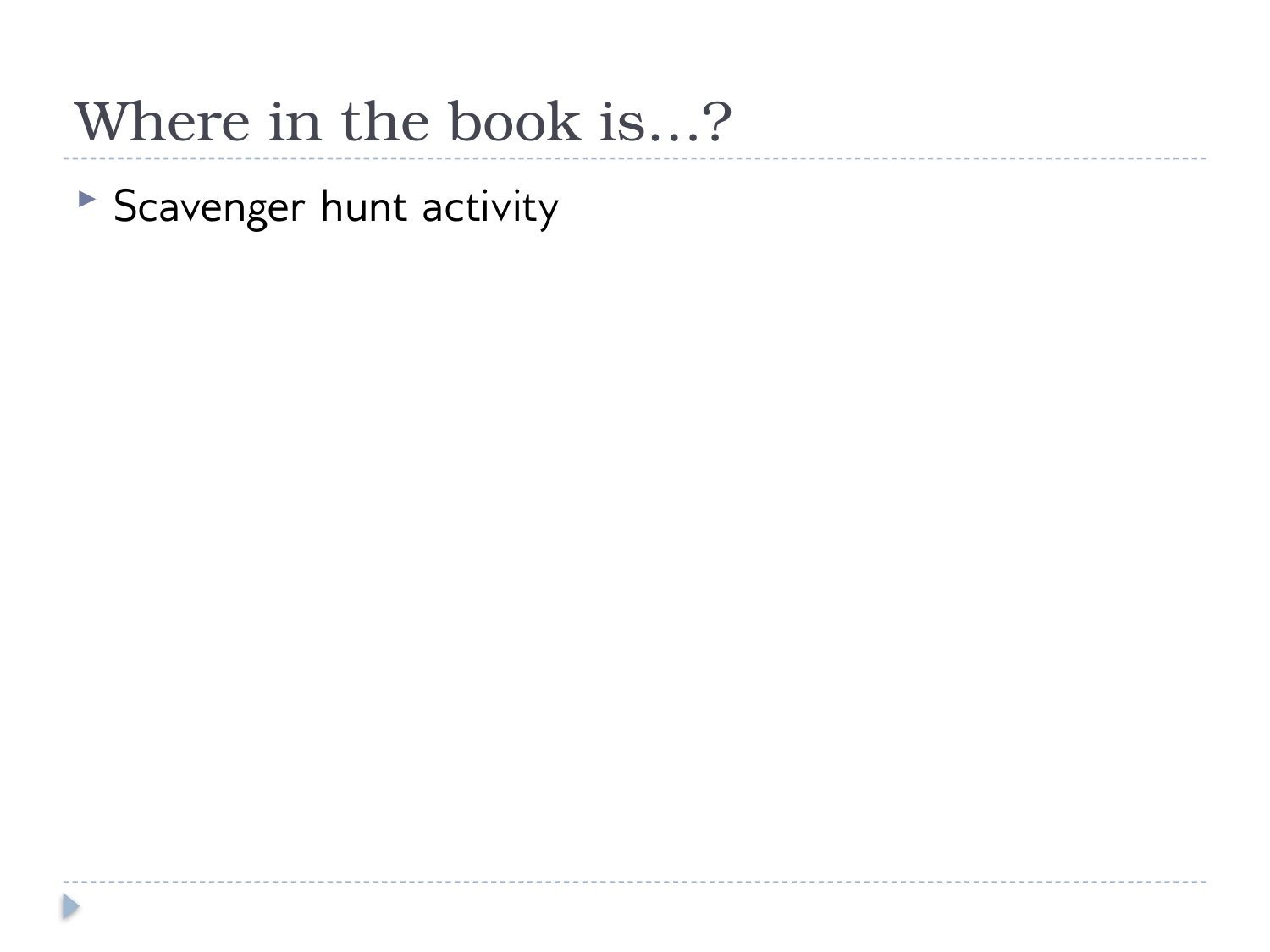

# Where in the book is…?
Scavenger hunt activity